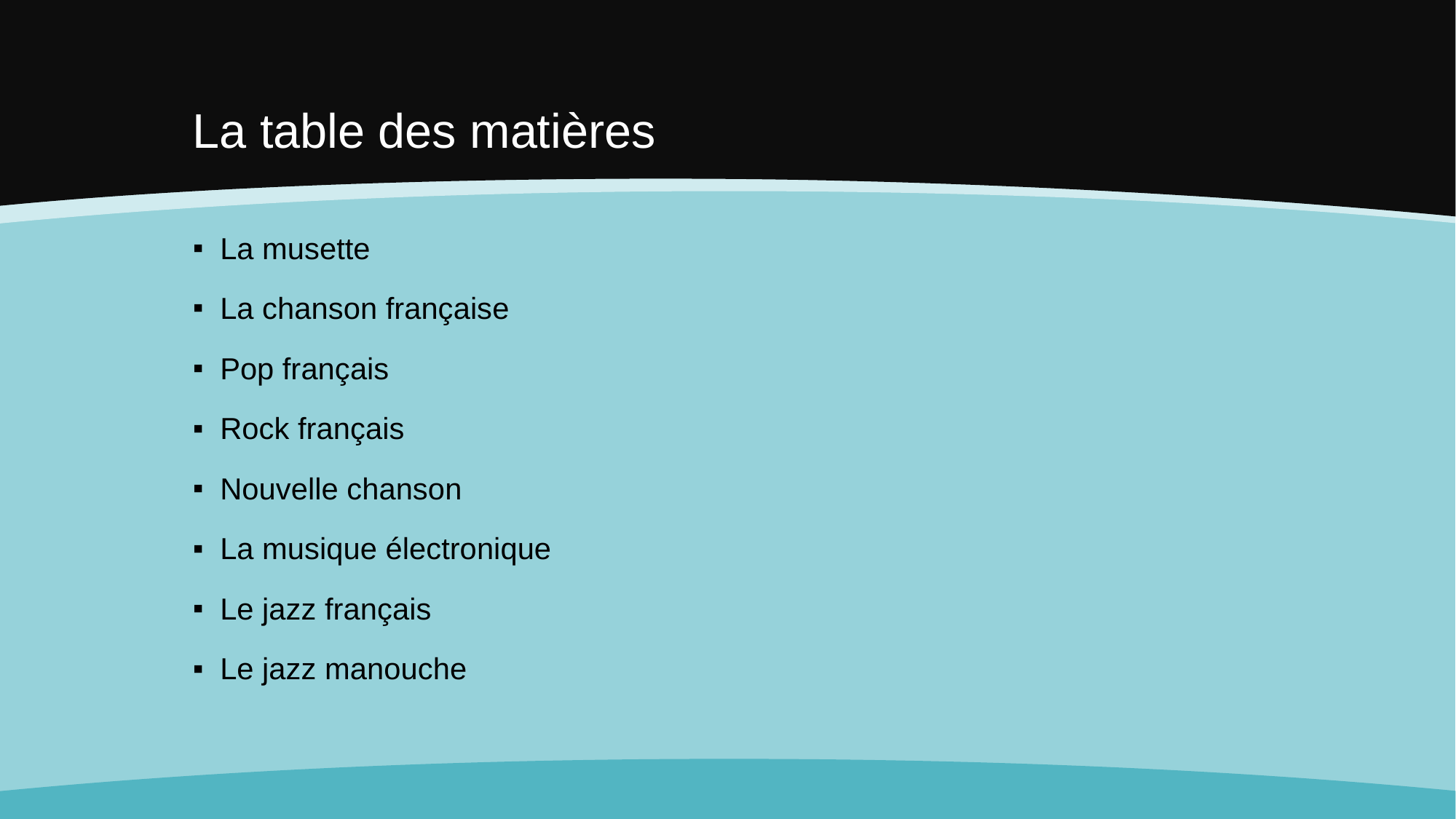

# La table des matières
La musette
La chanson française
Pop français
Rock français
Nouvelle chanson
La musique électronique
Le jazz français
Le jazz manouche